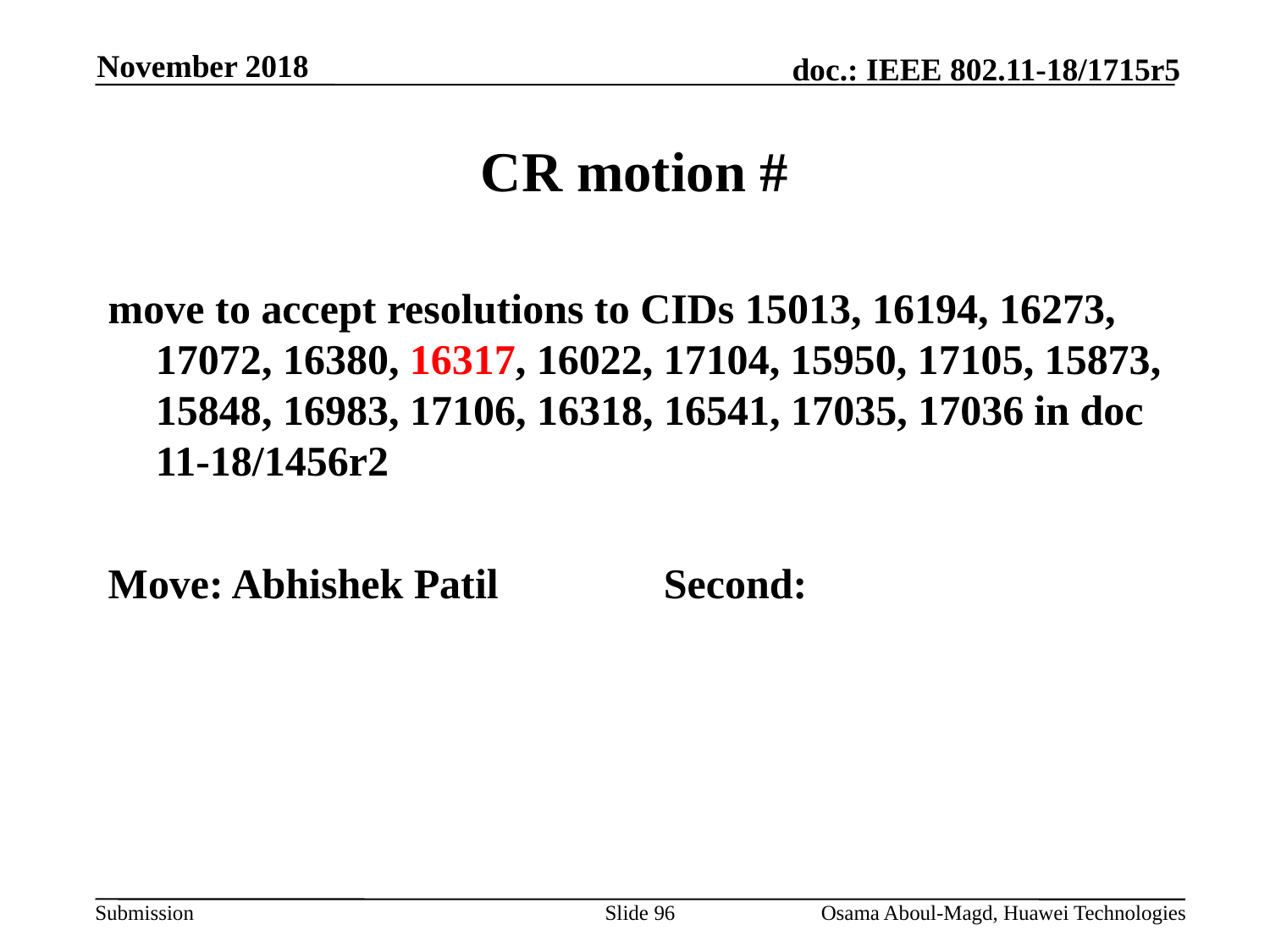

November 2018
# CR motion #
move to accept resolutions to CIDs 15013, 16194, 16273, 17072, 16380, 16317, 16022, 17104, 15950, 17105, 15873, 15848, 16983, 17106, 16318, 16541, 17035, 17036 in doc 11-18/1456r2

Move: Abhishek Patil		Second:
Slide 96
Osama Aboul-Magd, Huawei Technologies